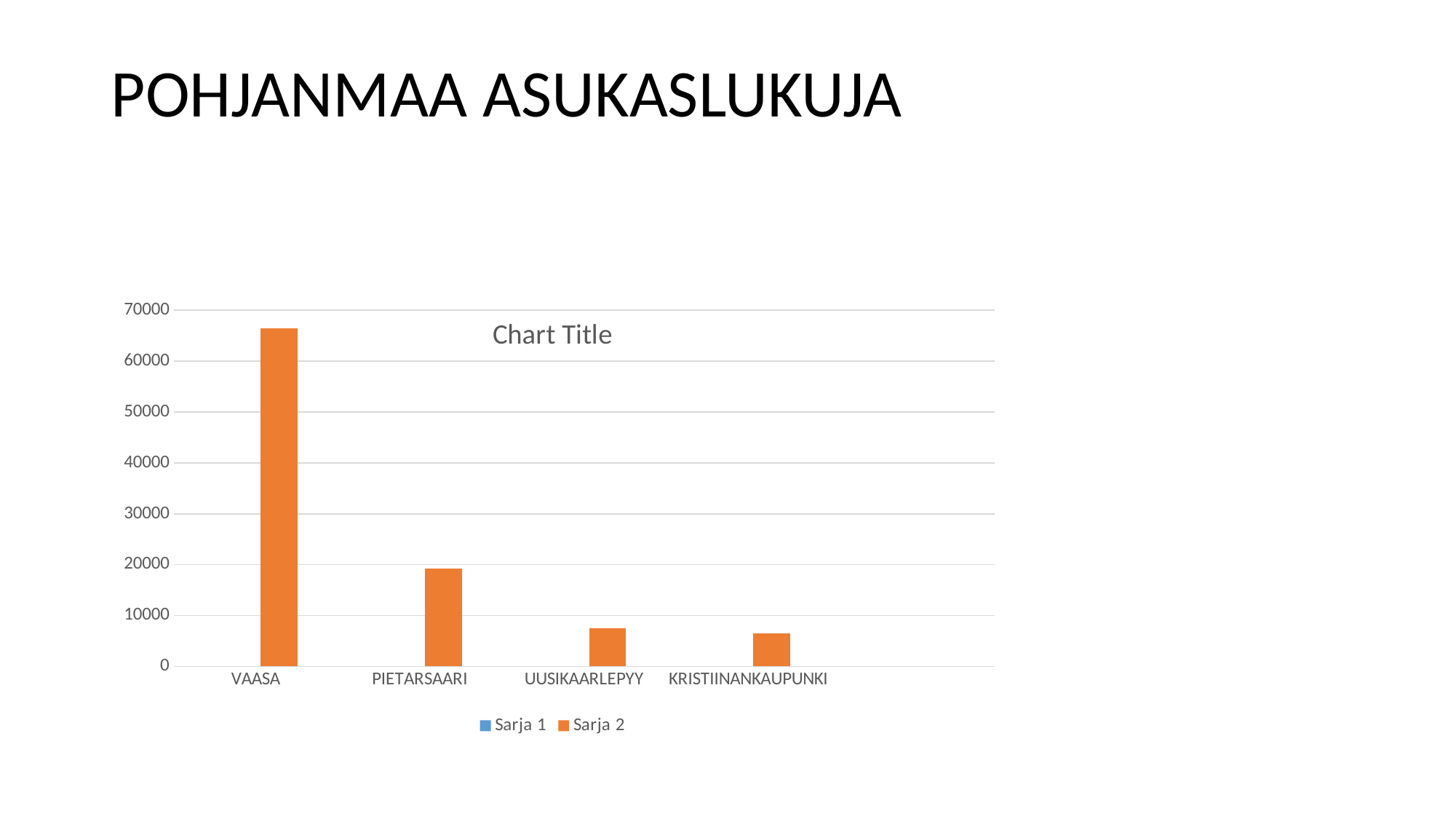

# POHJANMAA ASUKASLUKUJA

### Chart:

| Category | Sarja 1 | Sarja 2 |
|---|---|---|
| VAASA | None | 66405.0 |
| PIETARSAARI | None | 19228.0 |
| UUSIKAARLEPYY | None | 7472.0 |
| KRISTIINANKAUPUNKI | None | 6486.0 |